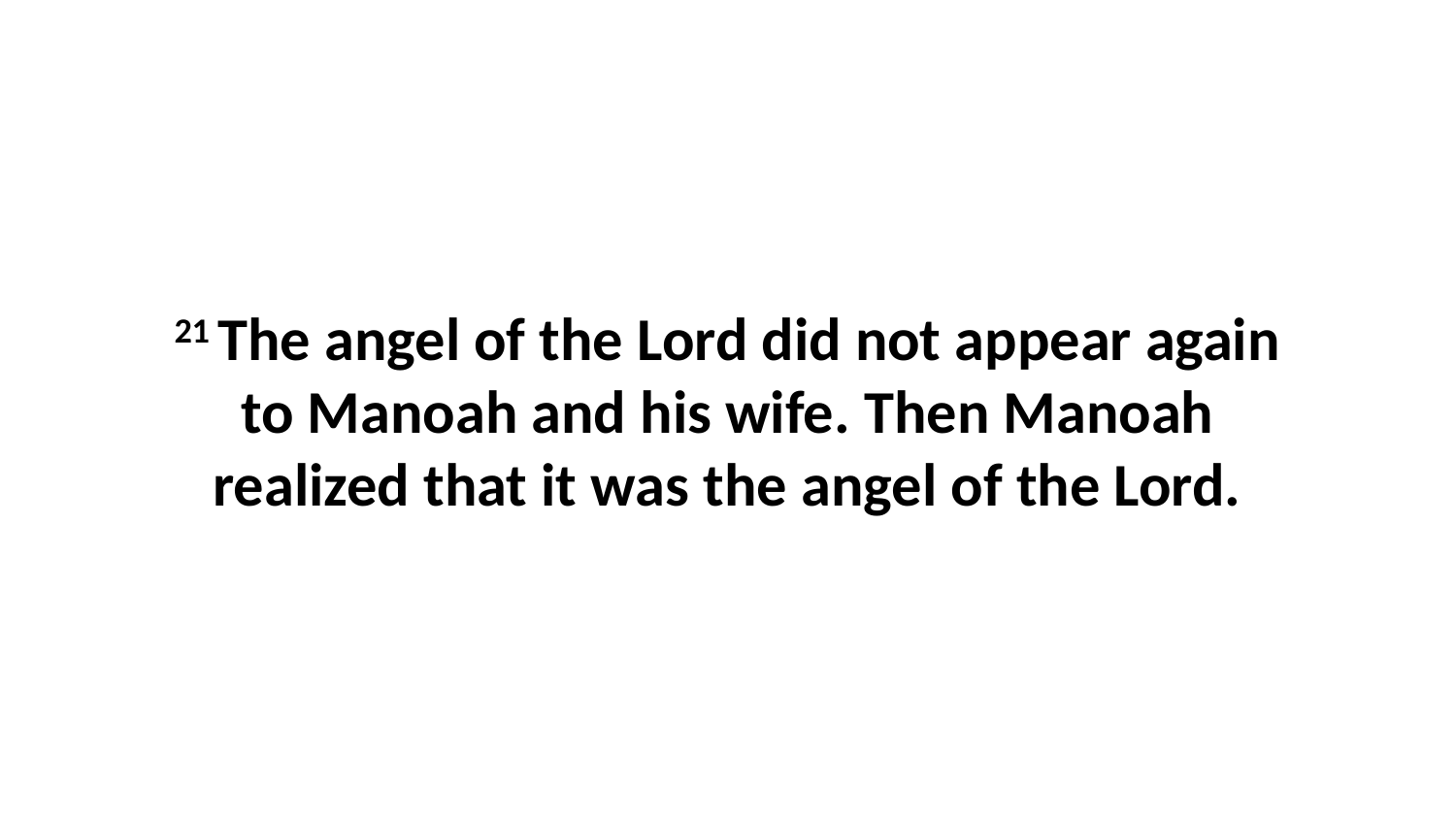

21 The angel of the Lord did not appear again to Manoah and his wife. Then Manoah realized that it was the angel of the Lord.